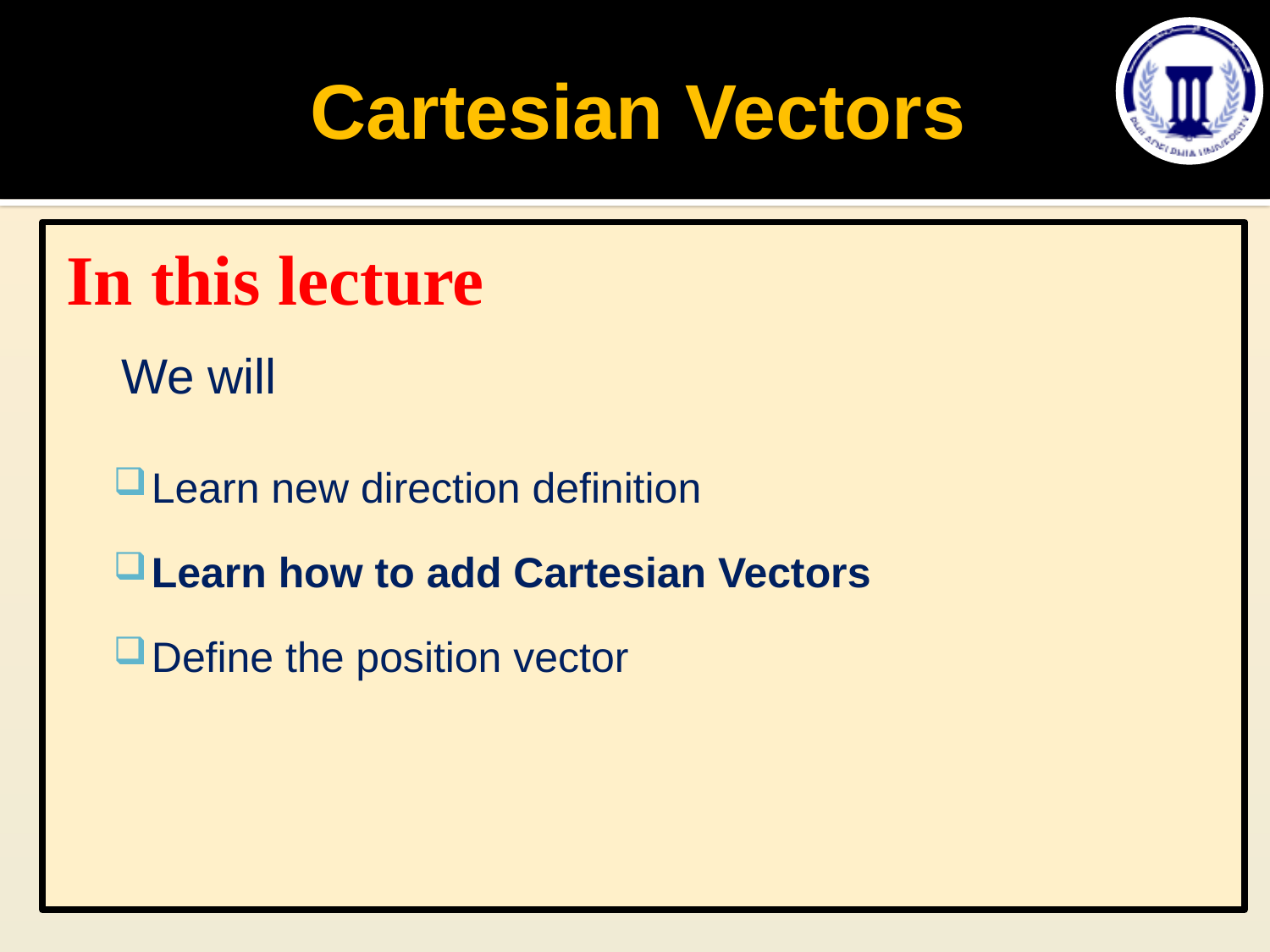

# Cartesian Vectors
In this lecture

We will

Learn new direction definition
Learn how to add Cartesian Vectors
Define the position vector